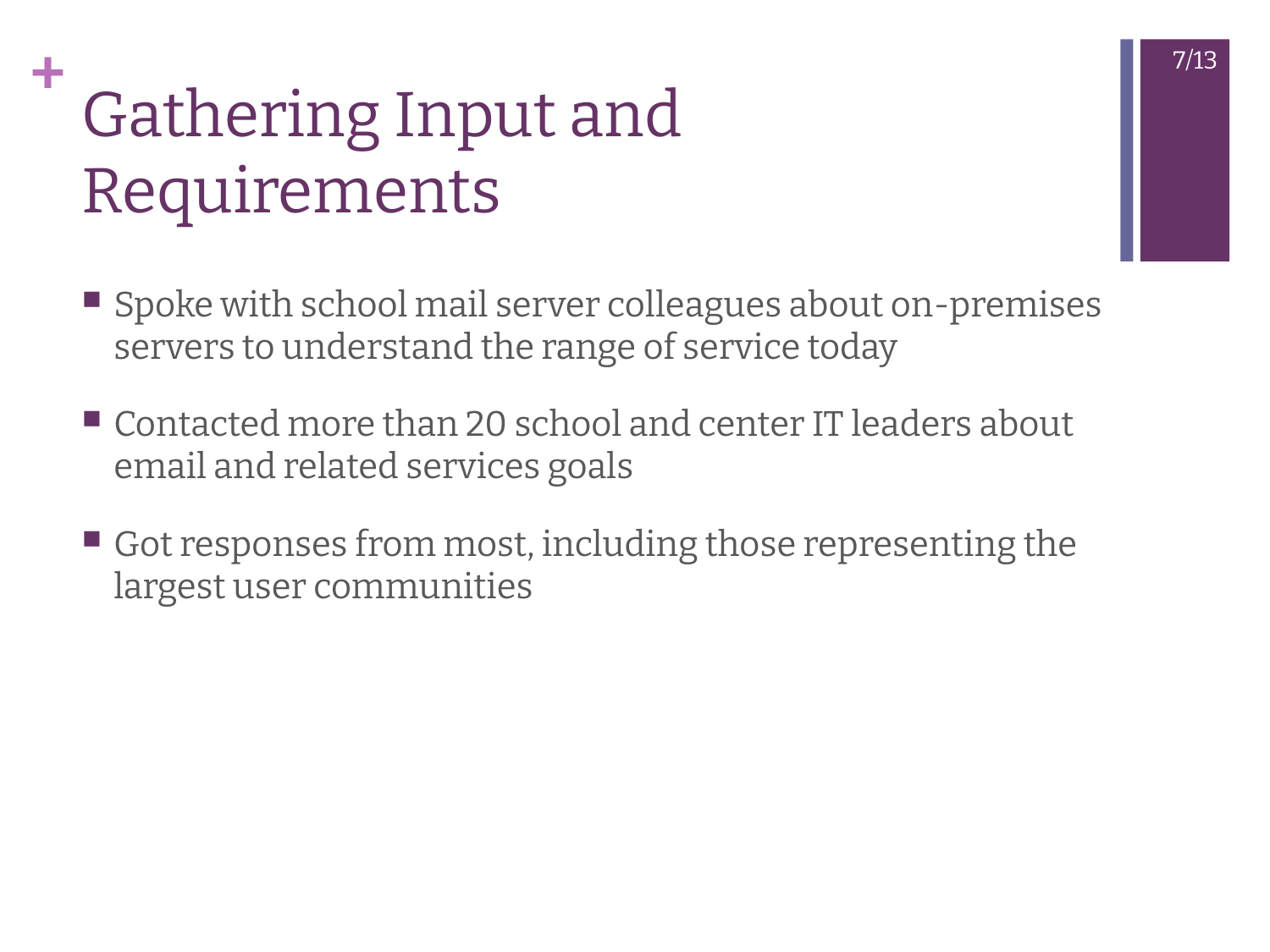

7/13
# Gathering Input and Requirements
Spoke with school mail server colleagues about on-premises servers to understand the range of service today
Contacted more than 20 school and center IT leaders about email and related services goals
Got responses from most, including those representing the largest user communities